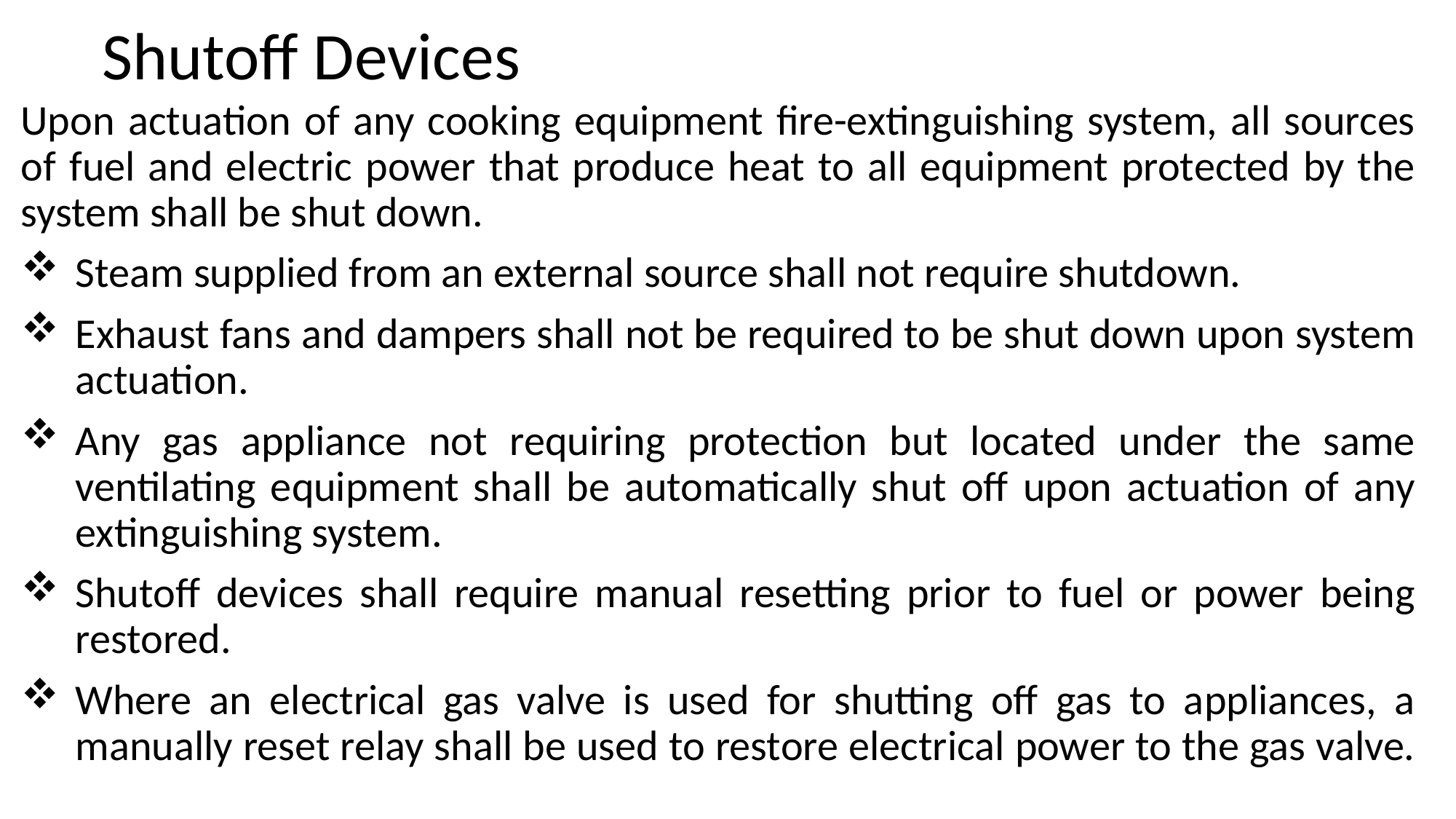

# Shutoff Devices
Upon actuation of any cooking equipment fire-extinguishing system, all sources of fuel and electric power that produce heat to all equipment protected by the system shall be shut down.
Steam supplied from an external source shall not require shutdown.
Exhaust fans and dampers shall not be required to be shut down upon system actuation.
Any gas appliance not requiring protection but located under the same ventilating equipment shall be automatically shut off upon actuation of any extinguishing system.
Shutoff devices shall require manual resetting prior to fuel or power being restored.
Where an electrical gas valve is used for shutting off gas to appliances, a manually reset relay shall be used to restore electrical power to the gas valve.